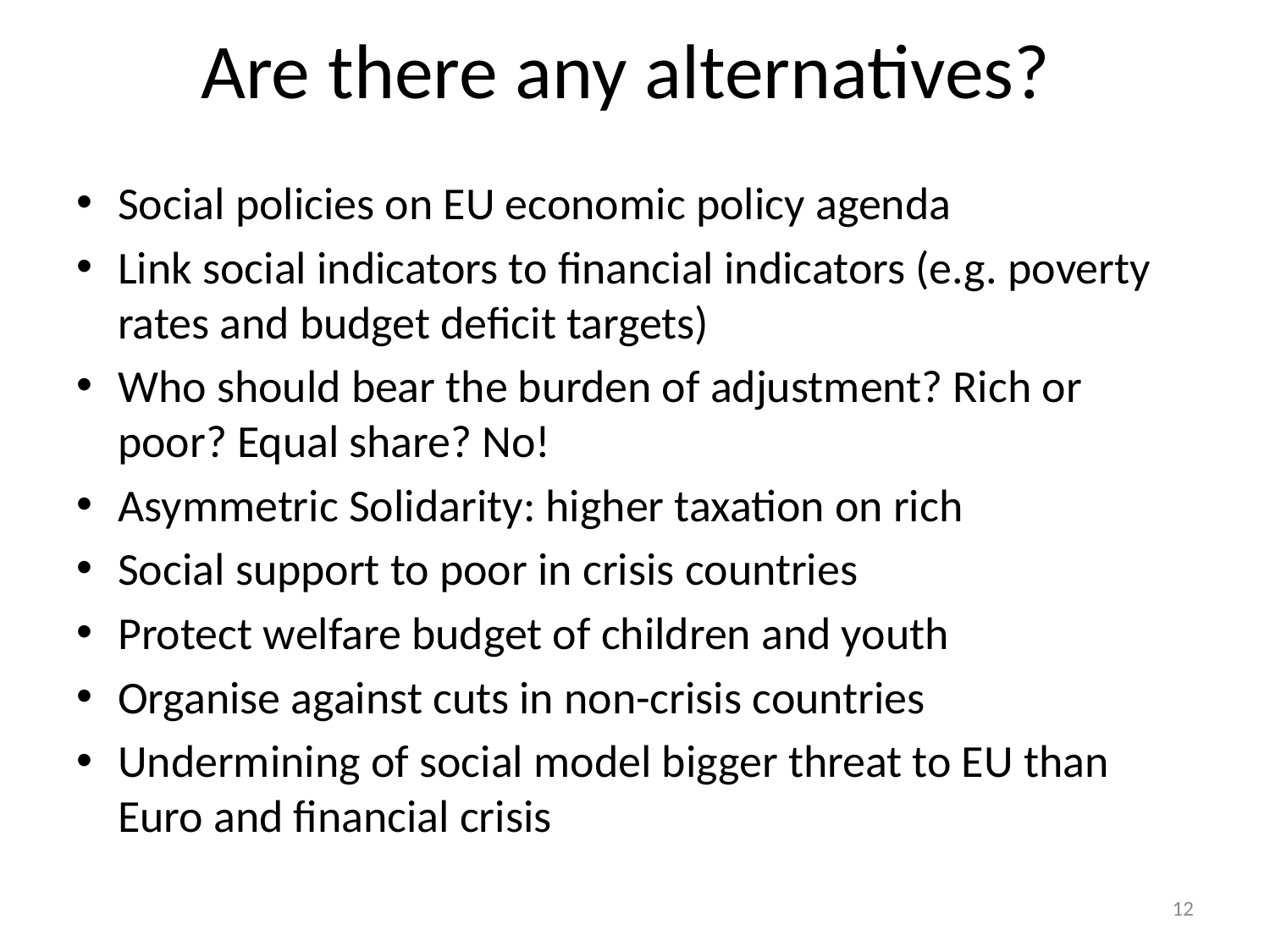

# Are there any alternatives?
Social policies on EU economic policy agenda
Link social indicators to financial indicators (e.g. poverty rates and budget deficit targets)
Who should bear the burden of adjustment? Rich or poor? Equal share? No!
Asymmetric Solidarity: higher taxation on rich
Social support to poor in crisis countries
Protect welfare budget of children and youth
Organise against cuts in non-crisis countries
Undermining of social model bigger threat to EU than Euro and financial crisis

12